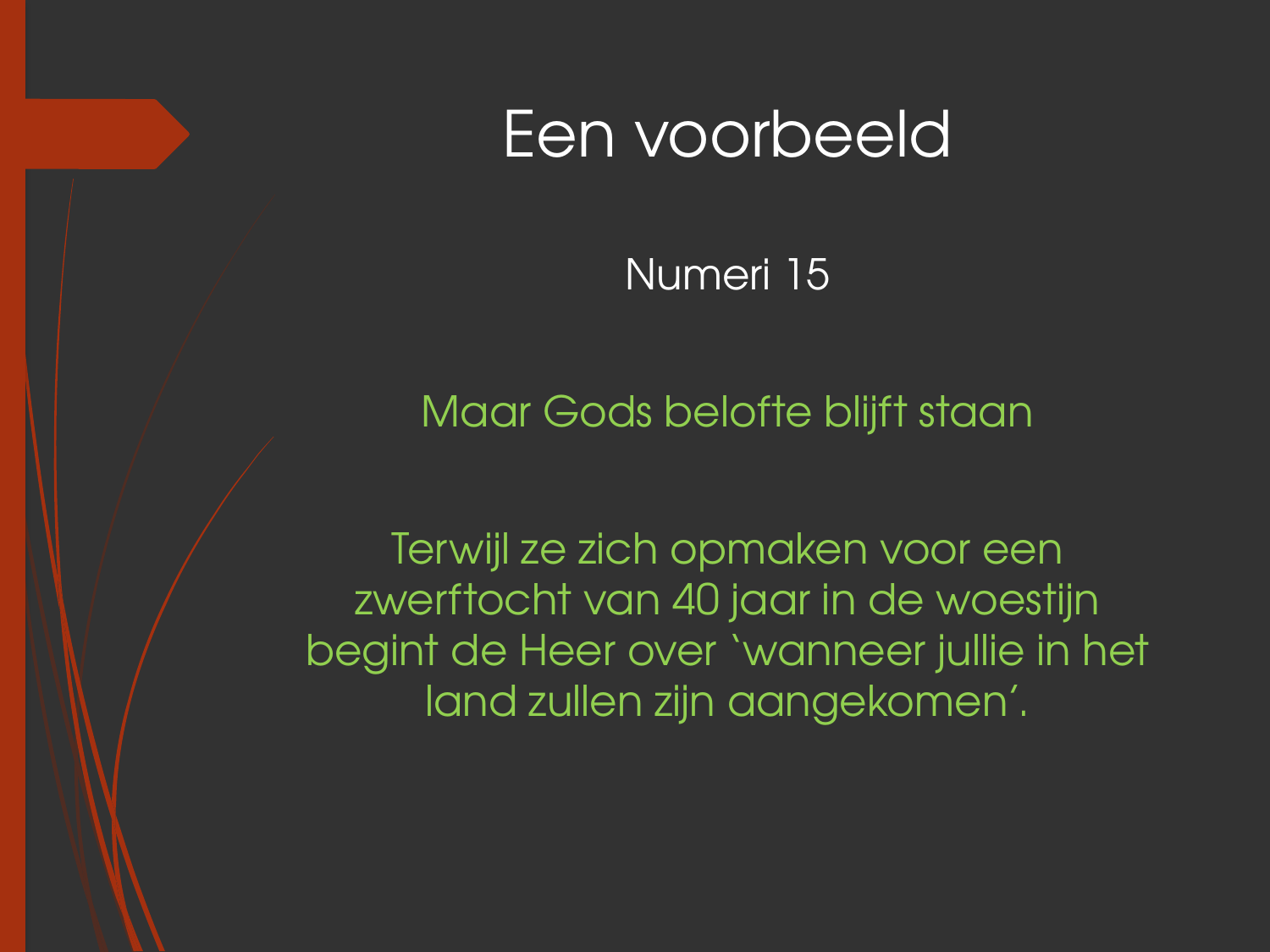

# Een voorbeeld
Numeri 15

Maar Gods belofte blijft staan

Terwijl ze zich opmaken voor een zwerftocht van 40 jaar in de woestijn begint de Heer over ‘wanneer jullie in het land zullen zijn aangekomen’.